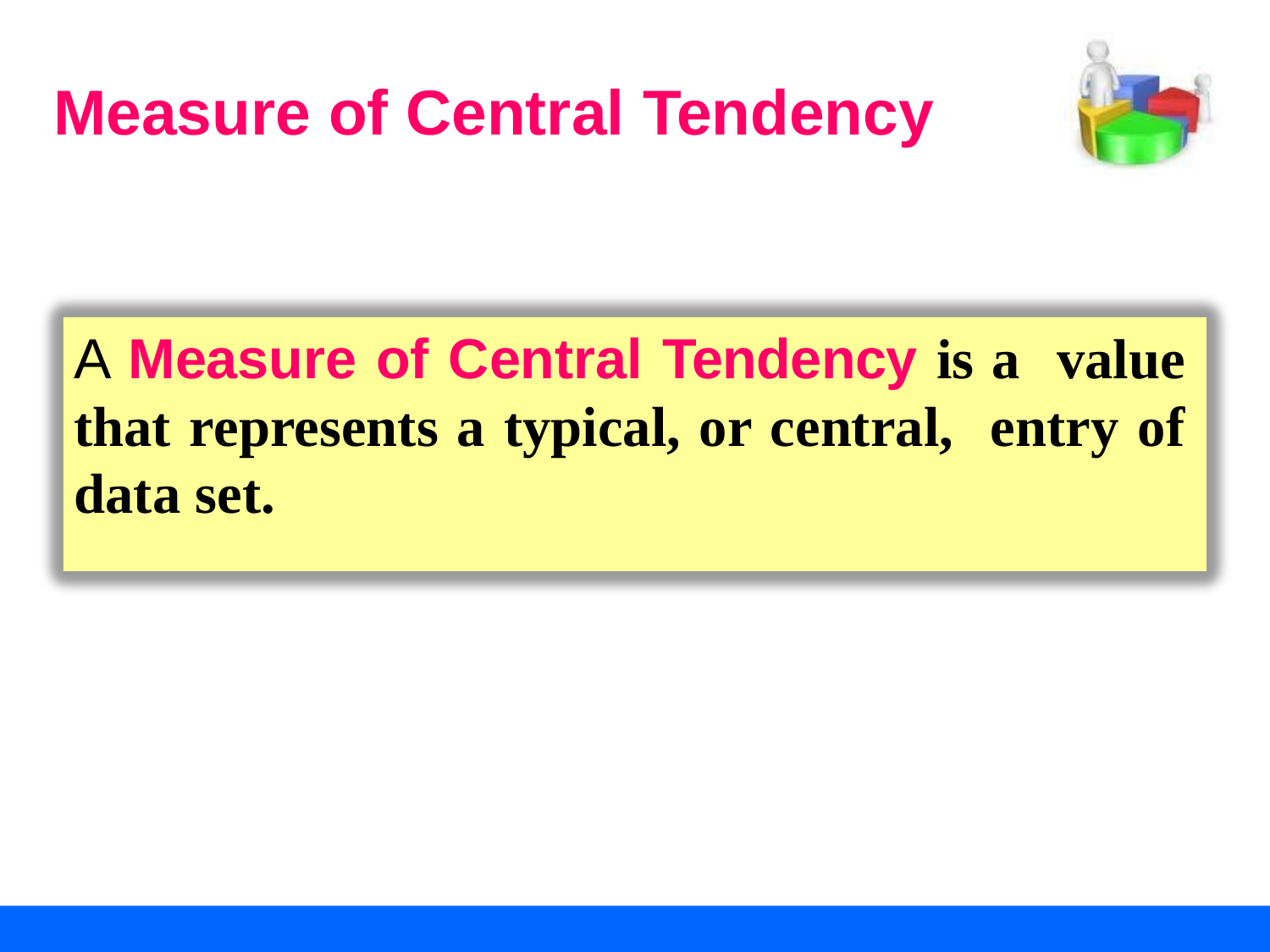

# Measure of Central Tendency

A Measure of Central Tendency is a  value that represents a typical, or central,  entry of data set.